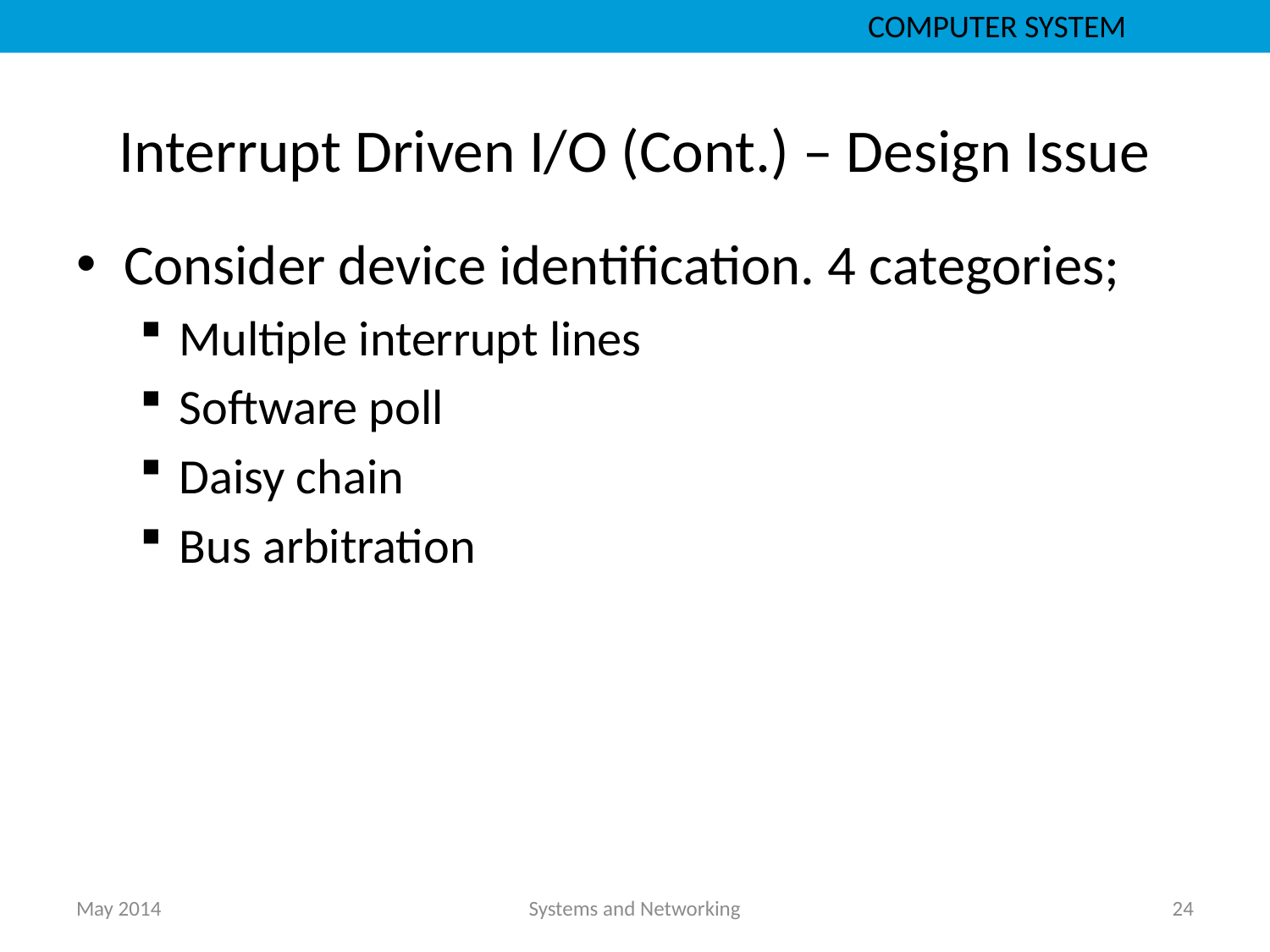

COMPUTER SYSTEM
# Interrupt Driven I/O (Cont.) – Design Issue
Consider device identification. 4 categories;
Multiple interrupt lines
Software poll
Daisy chain
Bus arbitration
May 2014
Systems and Networking
24